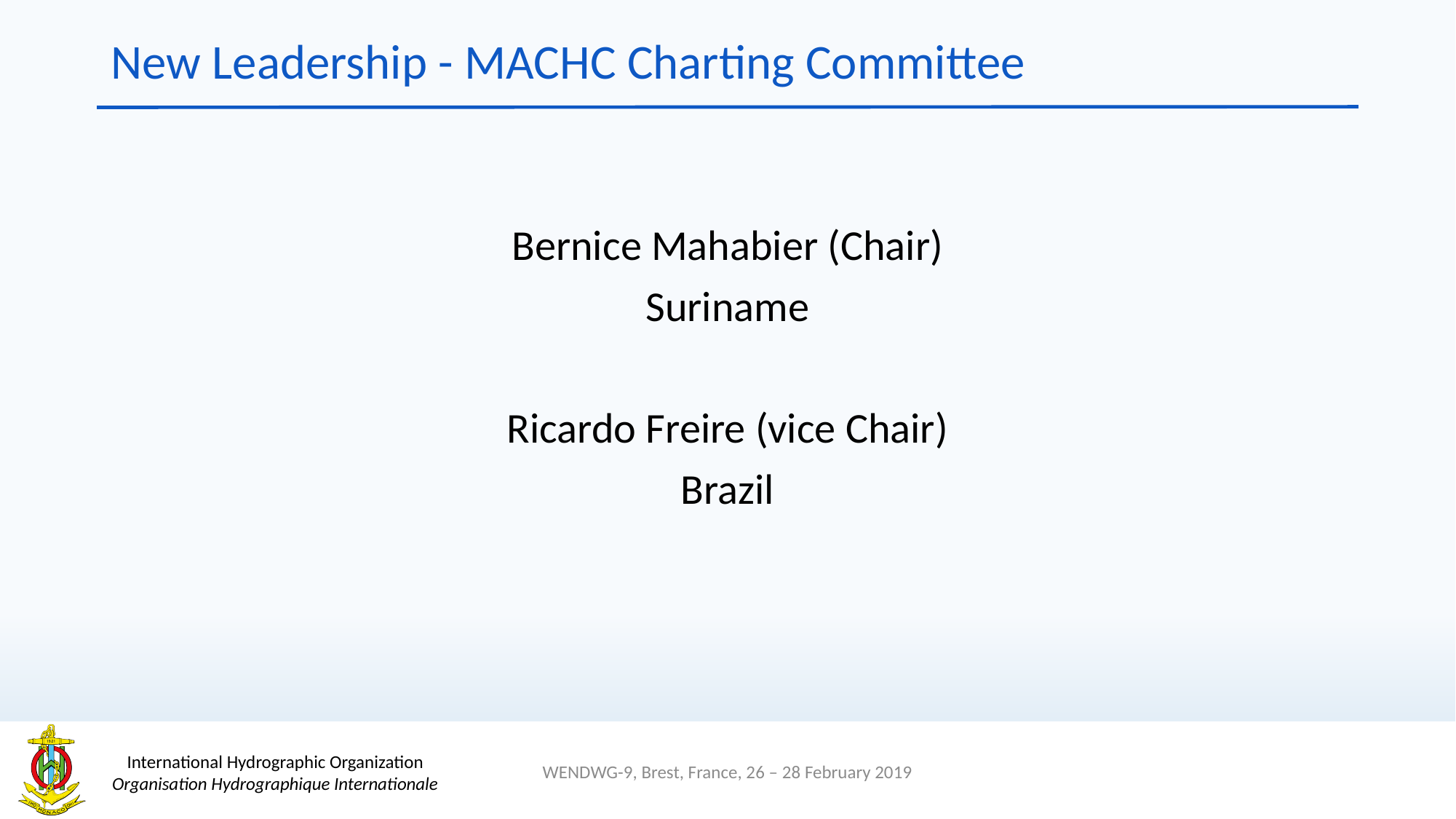

# New Leadership - MACHC Charting Committee
Bernice Mahabier (Chair)
Suriname

Ricardo Freire (vice Chair)
Brazil
WENDWG-9, Brest, France, 26 – 28 February 2019